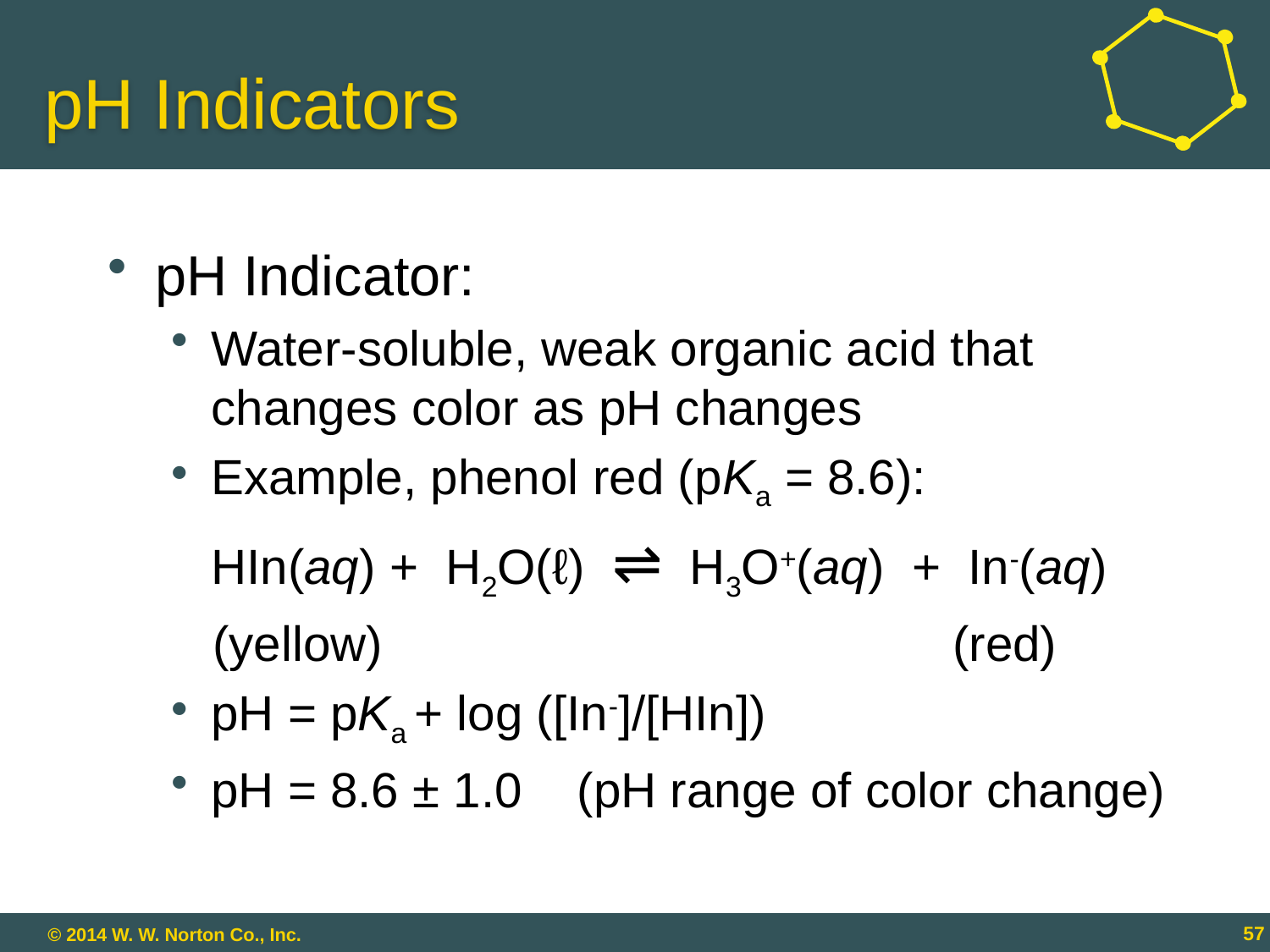

# pH Indicators
pH Indicator:
Water-soluble, weak organic acid that changes color as pH changes
Example, phenol red (pKa = 8.6):
HIn(aq) +  H2O(ℓ)  ⇌  H3O+(aq)  +  In-(aq)
   (yellow)			                 (red)
pH = pKa + log ([In-]/[HIn])
pH = 8.6 ± 1.0    (pH range of color change)
16 - 57
57